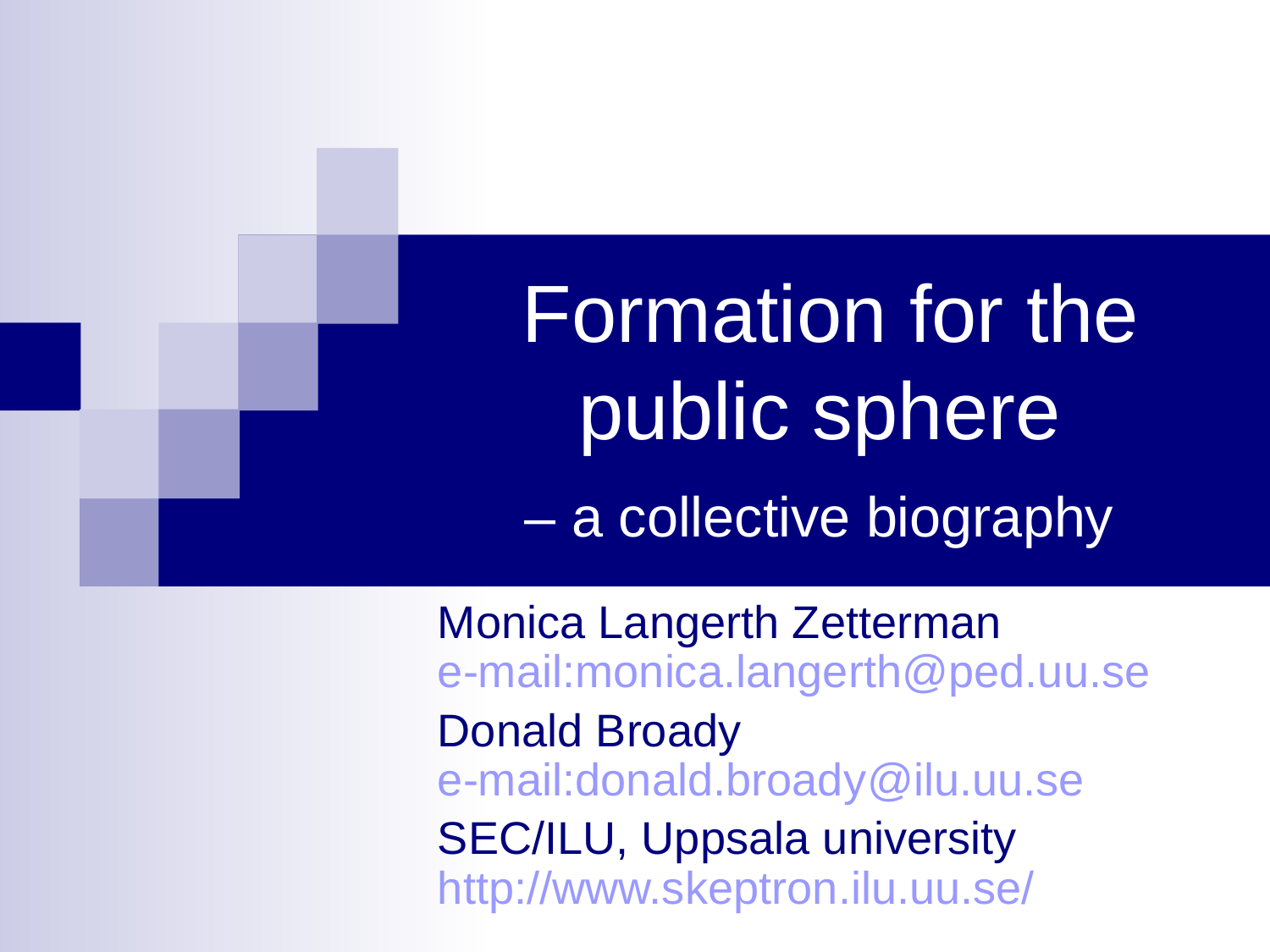

# Formation for the public sphere – a collective biography
Monica Langerth Zetterman
e-mail:monica.langerth@ped.uu.se
Donald Broady
e-mail:donald.broady@ilu.uu.se
SEC/ILU, Uppsala university
http://www.skeptron.ilu.uu.se/